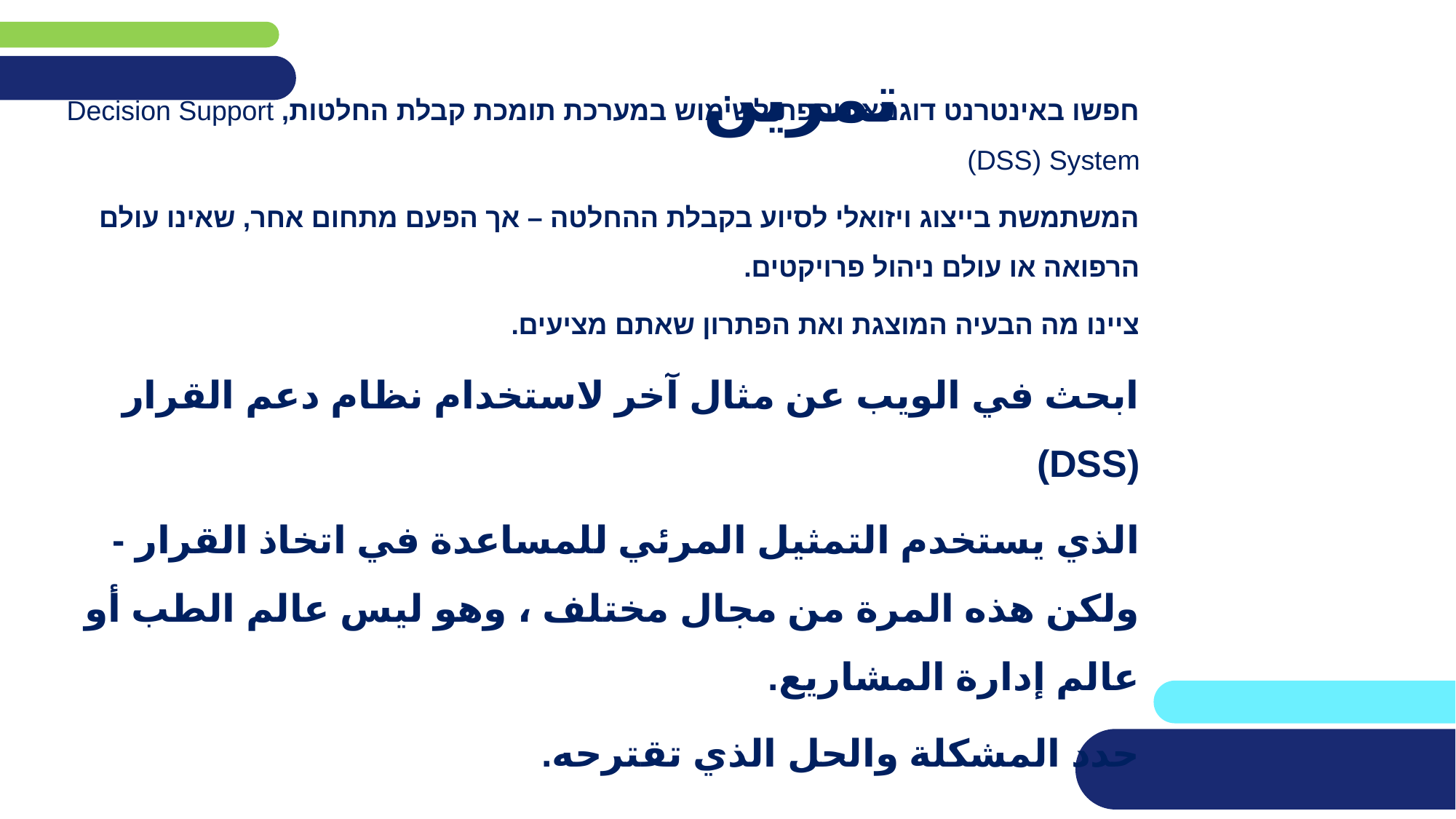

# تمرين
חפשו באינטרנט דוגמא נוספת לשימוש במערכת תומכת קבלת החלטות, Decision Support System‏ (DSS)
המשתמשת בייצוג ויזואלי לסיוע בקבלת ההחלטה – אך הפעם מתחום אחר, שאינו עולם הרפואה או עולם ניהול פרויקטים.
ציינו מה הבעיה המוצגת ואת הפתרון שאתם מציעים.
ابحث في الويب عن مثال آخر لاستخدام نظام دعم القرار (DSS)
الذي يستخدم التمثيل المرئي للمساعدة في اتخاذ القرار - ولكن هذه المرة من مجال مختلف ، وهو ليس عالم الطب أو عالم إدارة المشاريع.
حدد المشكلة والحل الذي تقترحه.